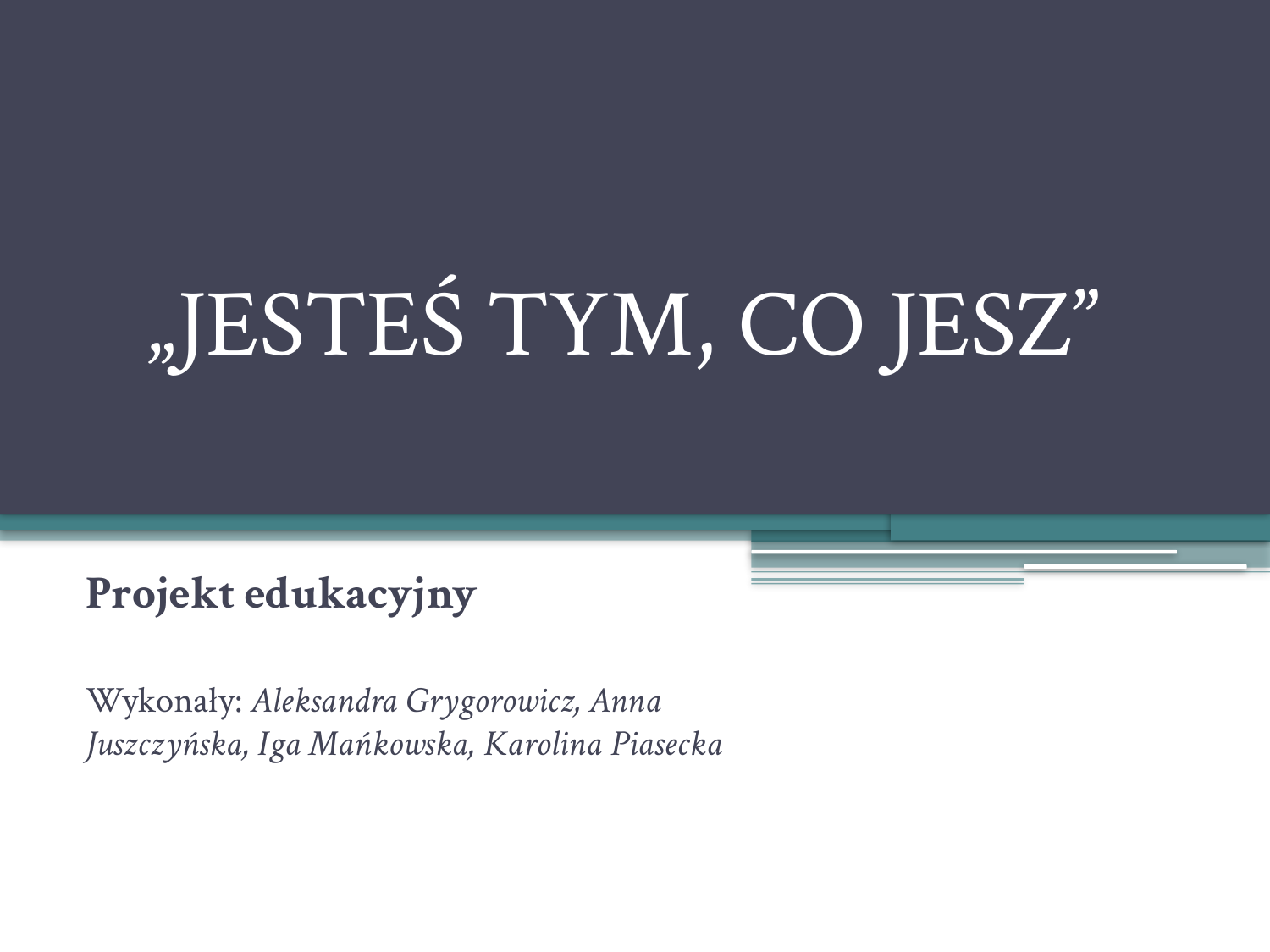

# „JESTEŚ TYM, CO JESZ”
Projekt edukacyjny

Wykonały: Aleksandra Grygorowicz, Anna Juszczyńska, Iga Mańkowska, Karolina Piasecka